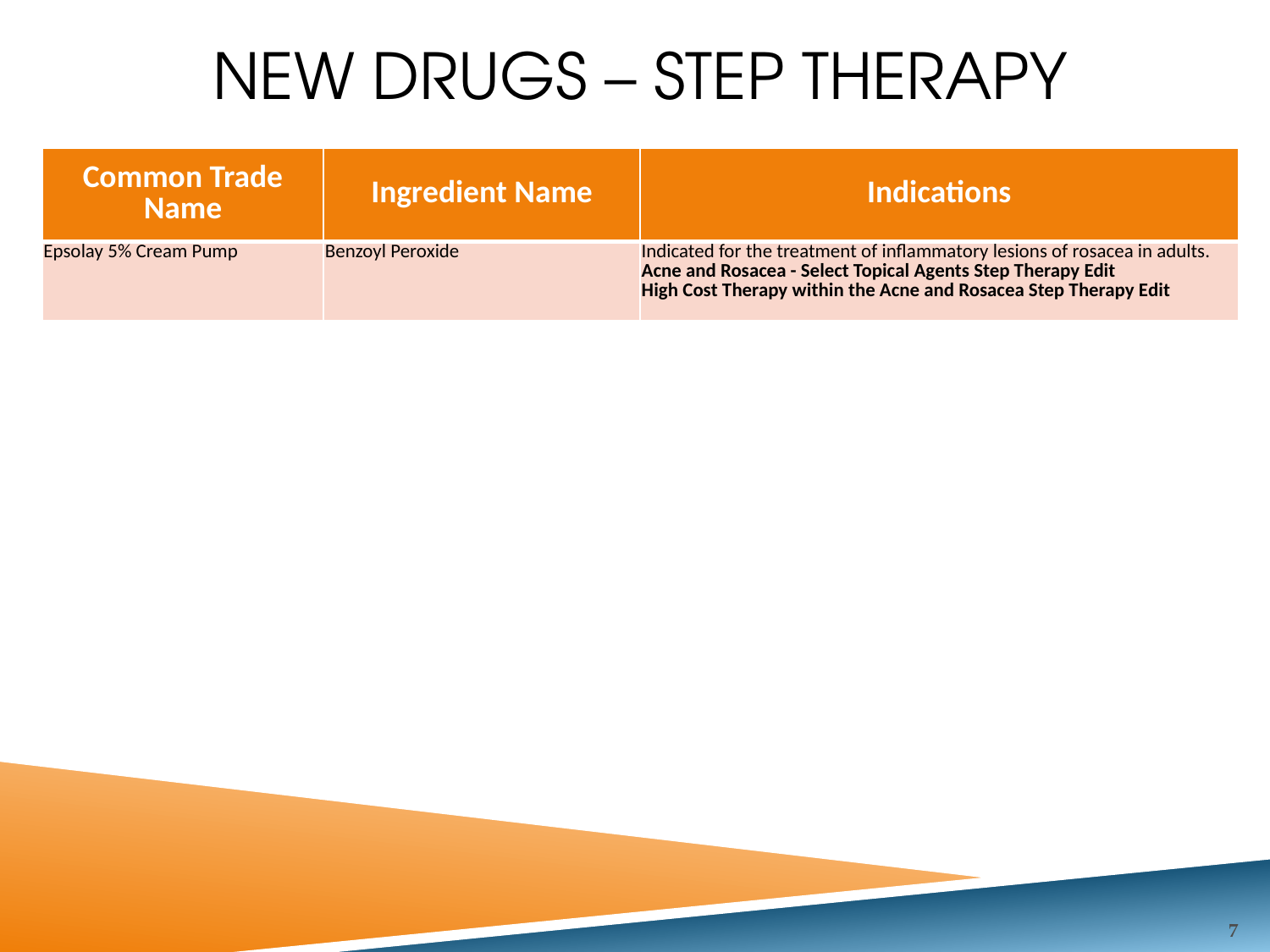

# New drugs – STEP THERAPY
| Common Trade Name | Ingredient Name | Indications |
| --- | --- | --- |
| Epsolay 5% Cream Pump | Benzoyl Peroxide | Indicated for the treatment of inflammatory lesions of rosacea in adults. Acne and Rosacea - Select Topical Agents Step Therapy Edit High Cost Therapy within the Acne and Rosacea Step Therapy Edit |
7